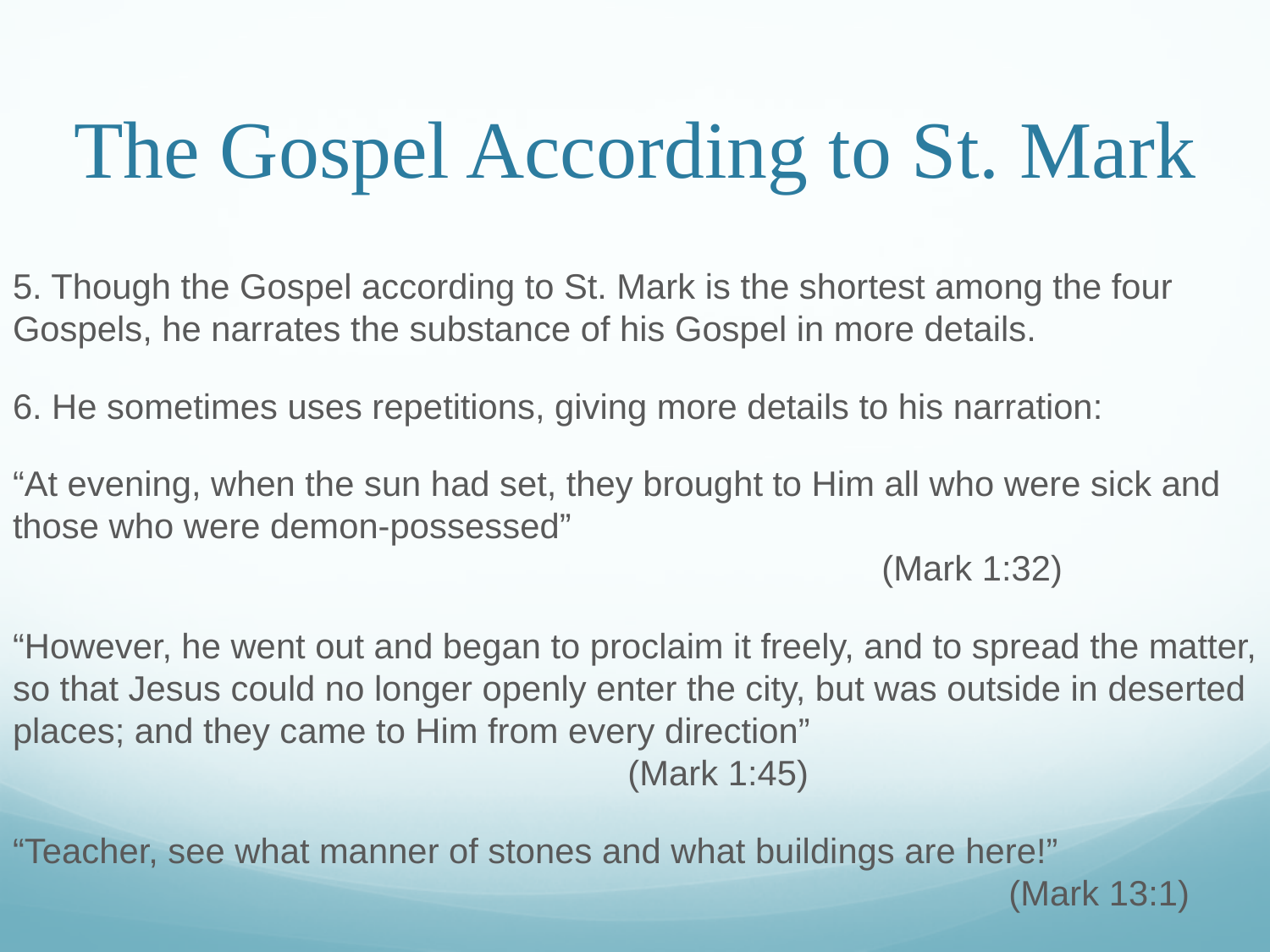

# The Gospel According to St. Mark
5. Though the Gospel according to St. Mark is the shortest among the four Gospels, he narrates the substance of his Gospel in more details.
6. He sometimes uses repetitions, giving more details to his narration:
“At evening, when the sun had set, they brought to Him all who were sick and those who were demon-possessed”											           (Mark 1:32)
“However, he went out and began to proclaim it freely, and to spread the matter, so that Jesus could no longer openly enter the city, but was outside in deserted places; and they came to Him from every direction”							           (Mark 1:45)
“Teacher, see what manner of stones and what buildings are here!”								           (Mark 13:1)